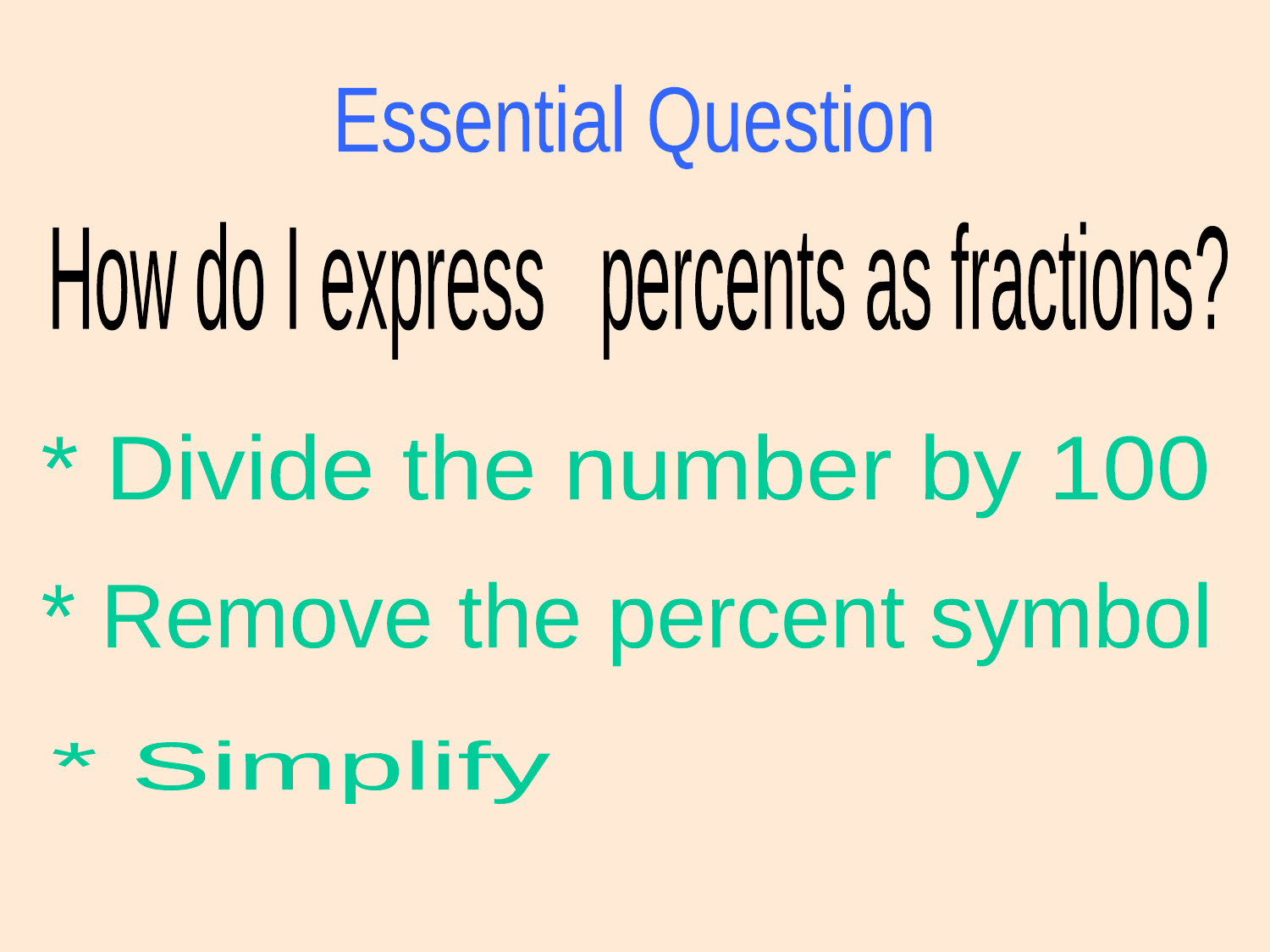

Essential Question
How do I express   percents as fractions?
* Divide the number by 100
* Remove the percent symbol
* Simplify